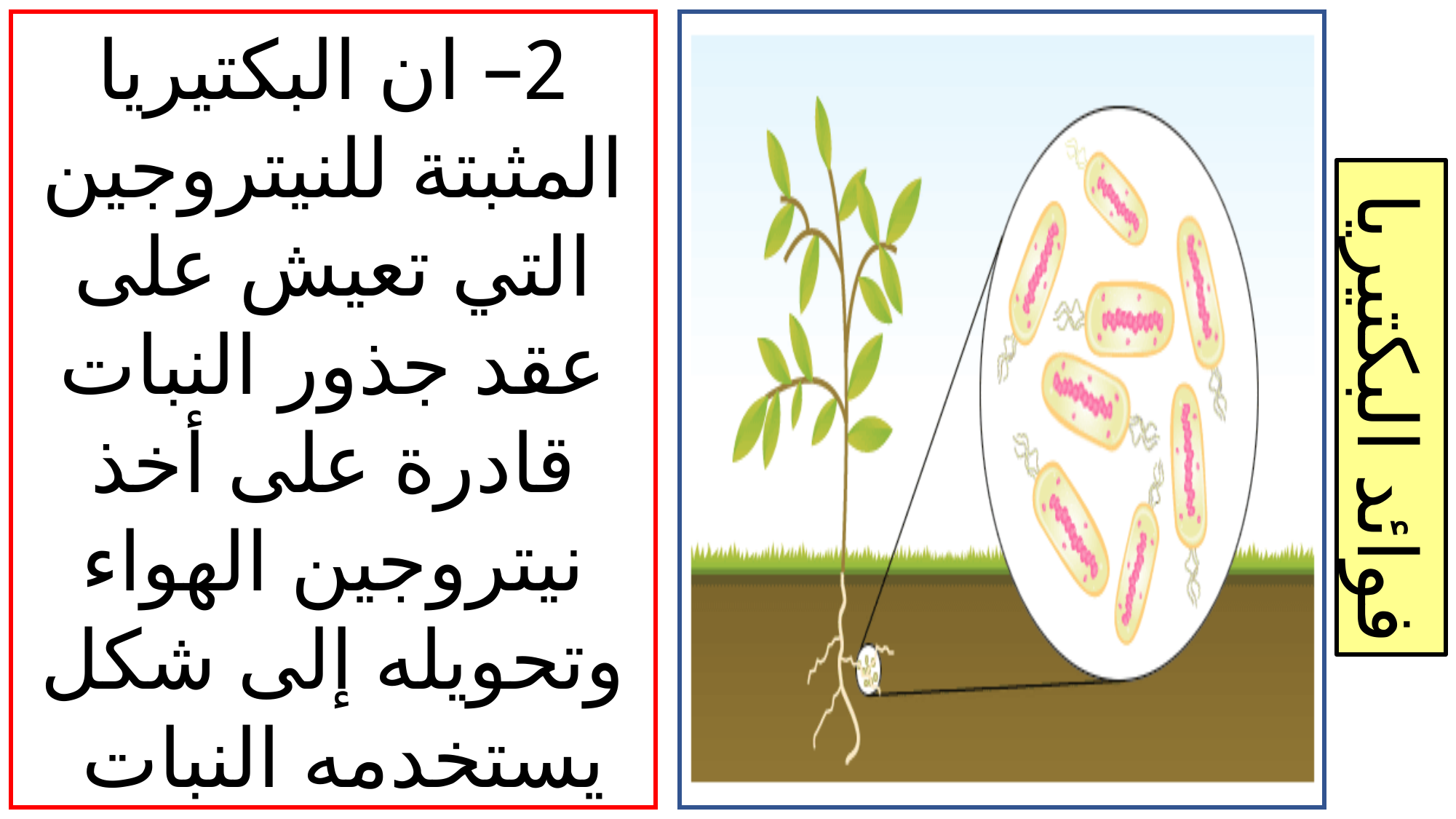

2– ان البكتيريا المثبتة للنيتروجين التي تعيش على عقد جذور النبات قادرة على أخذ نيتروجين الهواء وتحويله إلى شكل يستخدمه النبات

فوائد البكتيريا